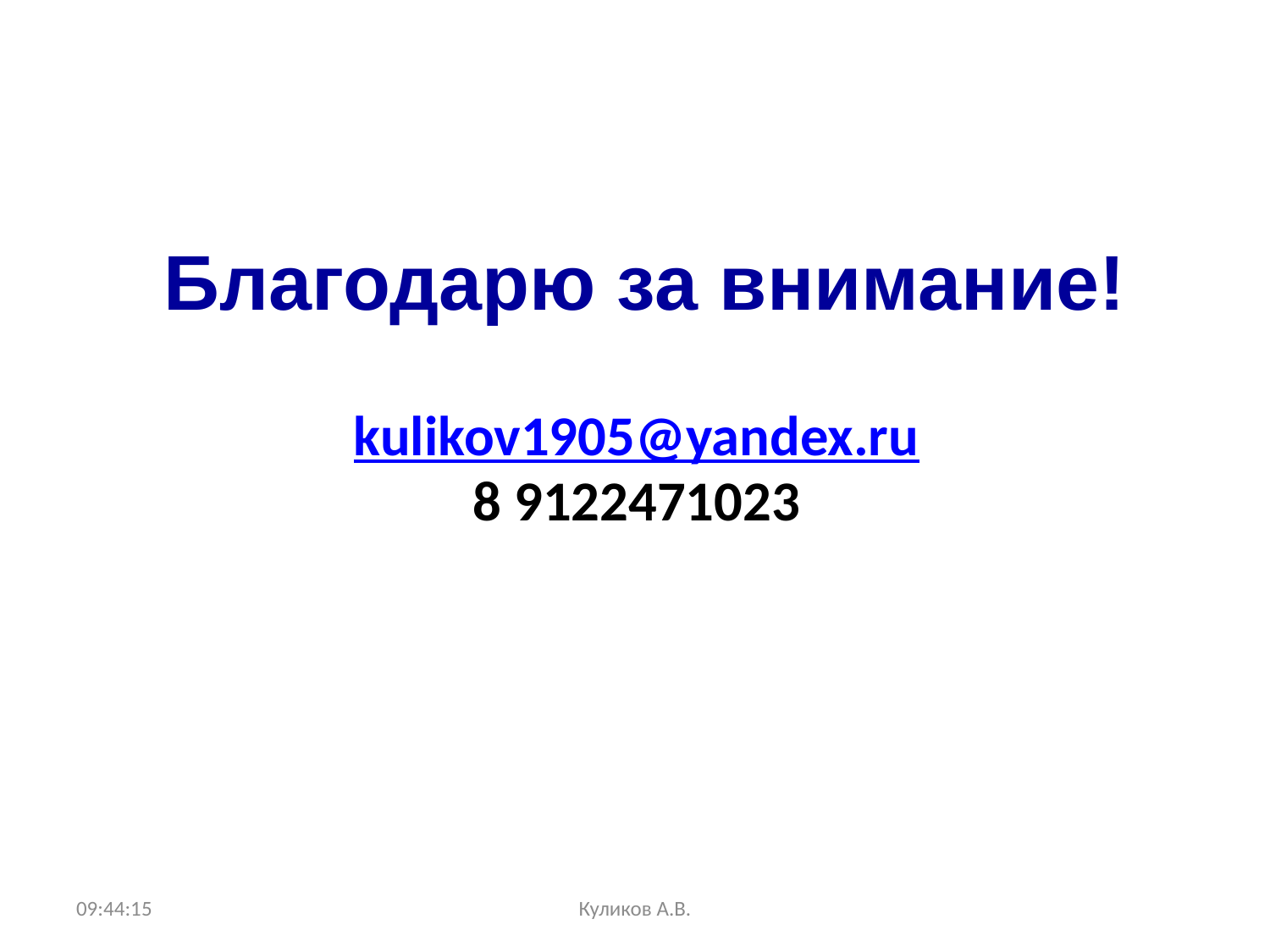

Благодарю за внимание!
kulikov1905@yandex.ru
8 9122471023
09:44:15
Куликов А.В.